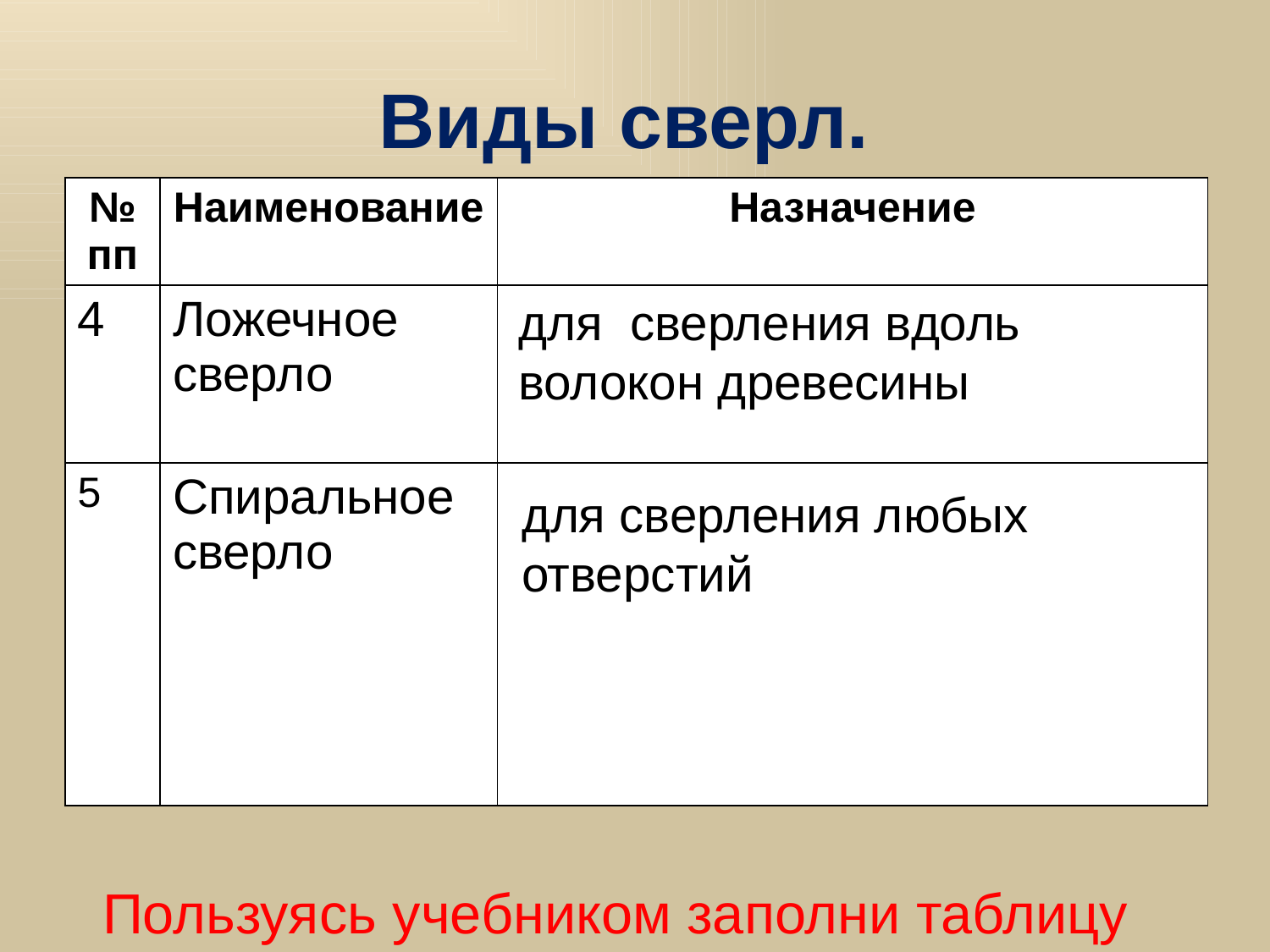

# Виды сверл.
| № пп | Наименование | Назначение |
| --- | --- | --- |
| 4 | Ложечное сверло |  |
| 5 | Спиральное сверло |  |
для  сверления вдоль волокон древесины
для сверления любых отверстий
Пользуясь учебником заполни таблицу